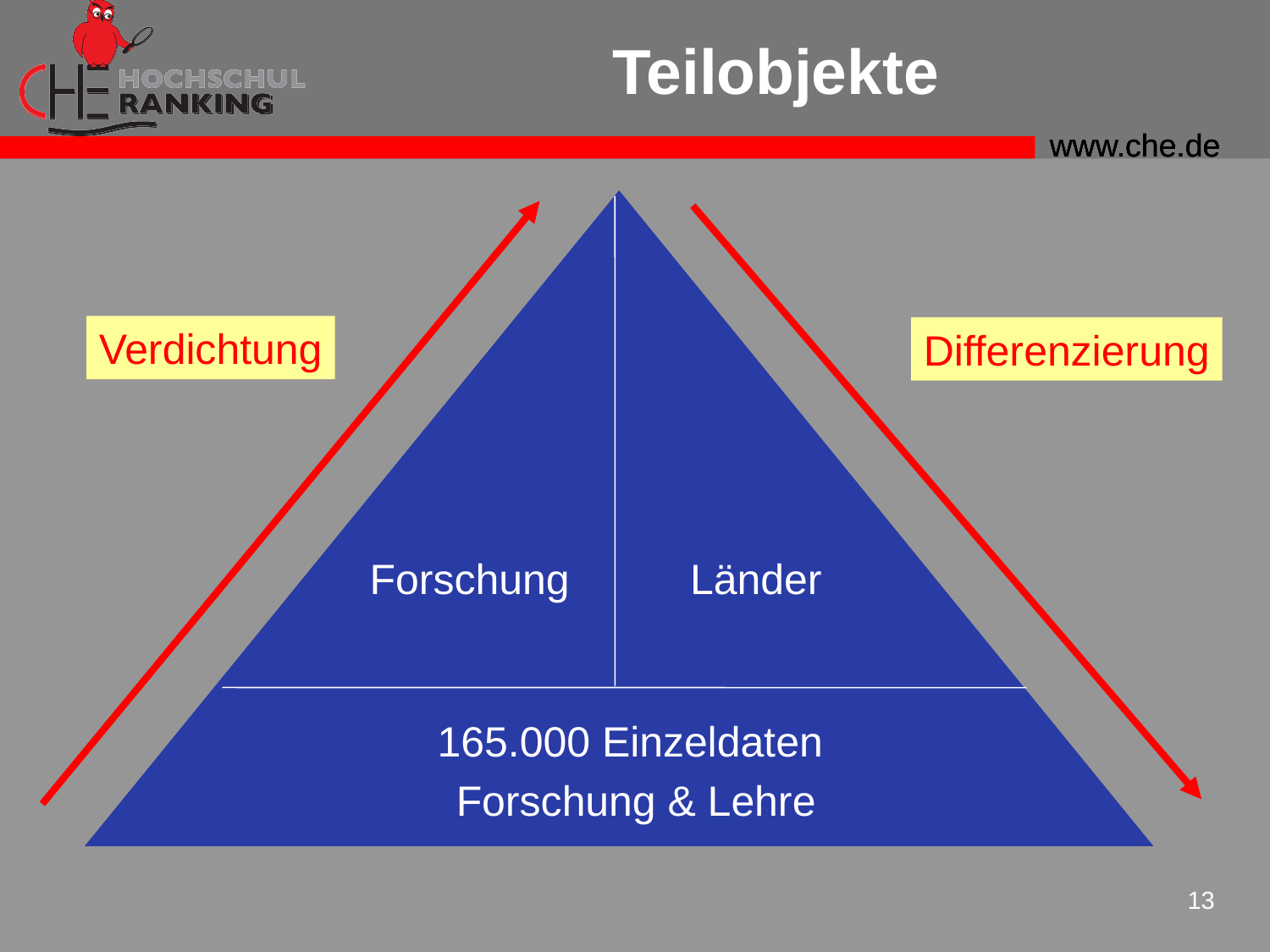

# Teilobjekte

Verdichtung
Differenzierung
 Forschung
 Länder

165.000 Einzeldaten
Forschung & Lehre
13